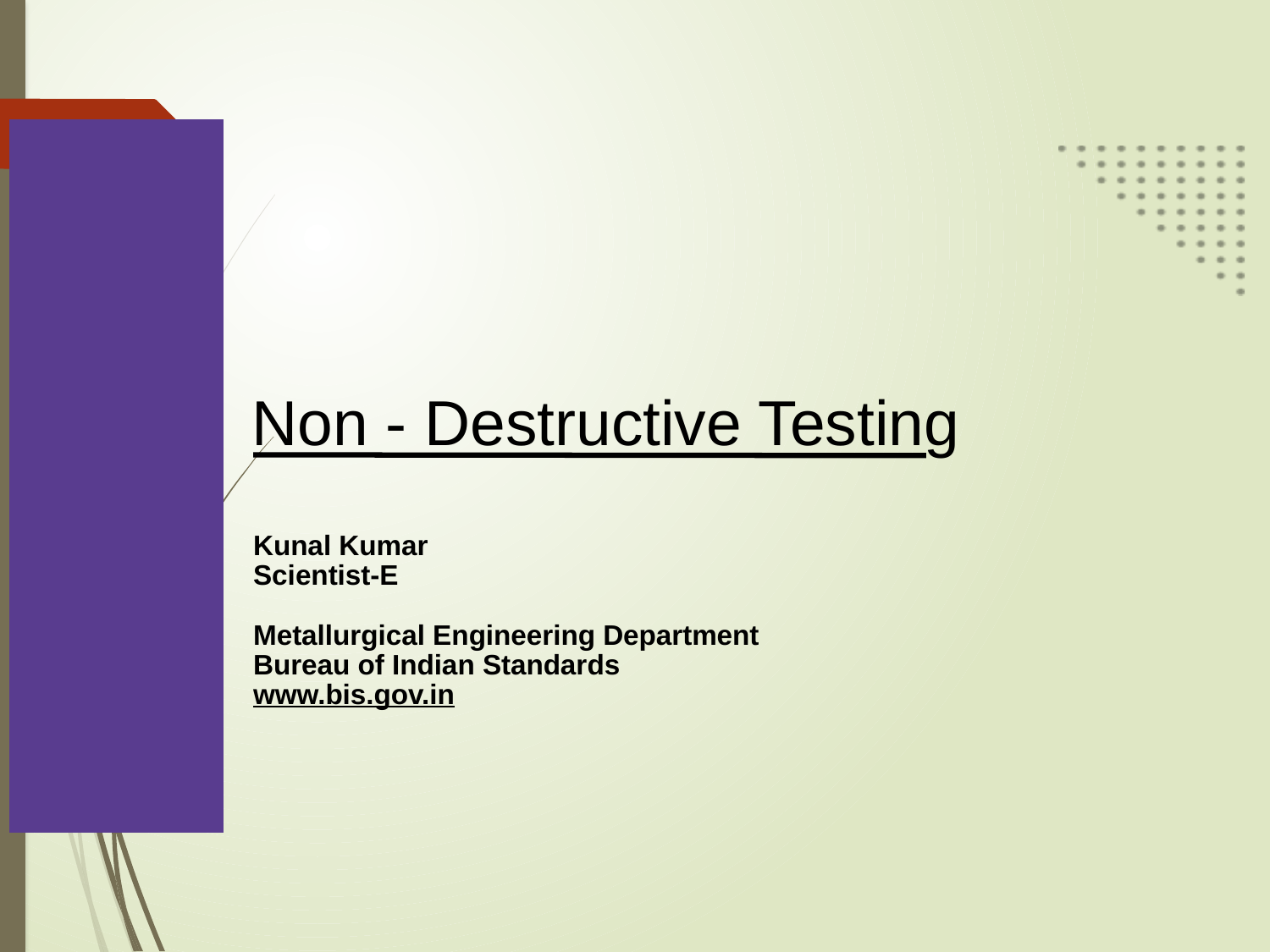

1

Non - Destructive Testing

Kunal Kumar
Scientist-E

Metallurgical Engineering Department
Bureau of Indian Standards
www.bis.gov.in